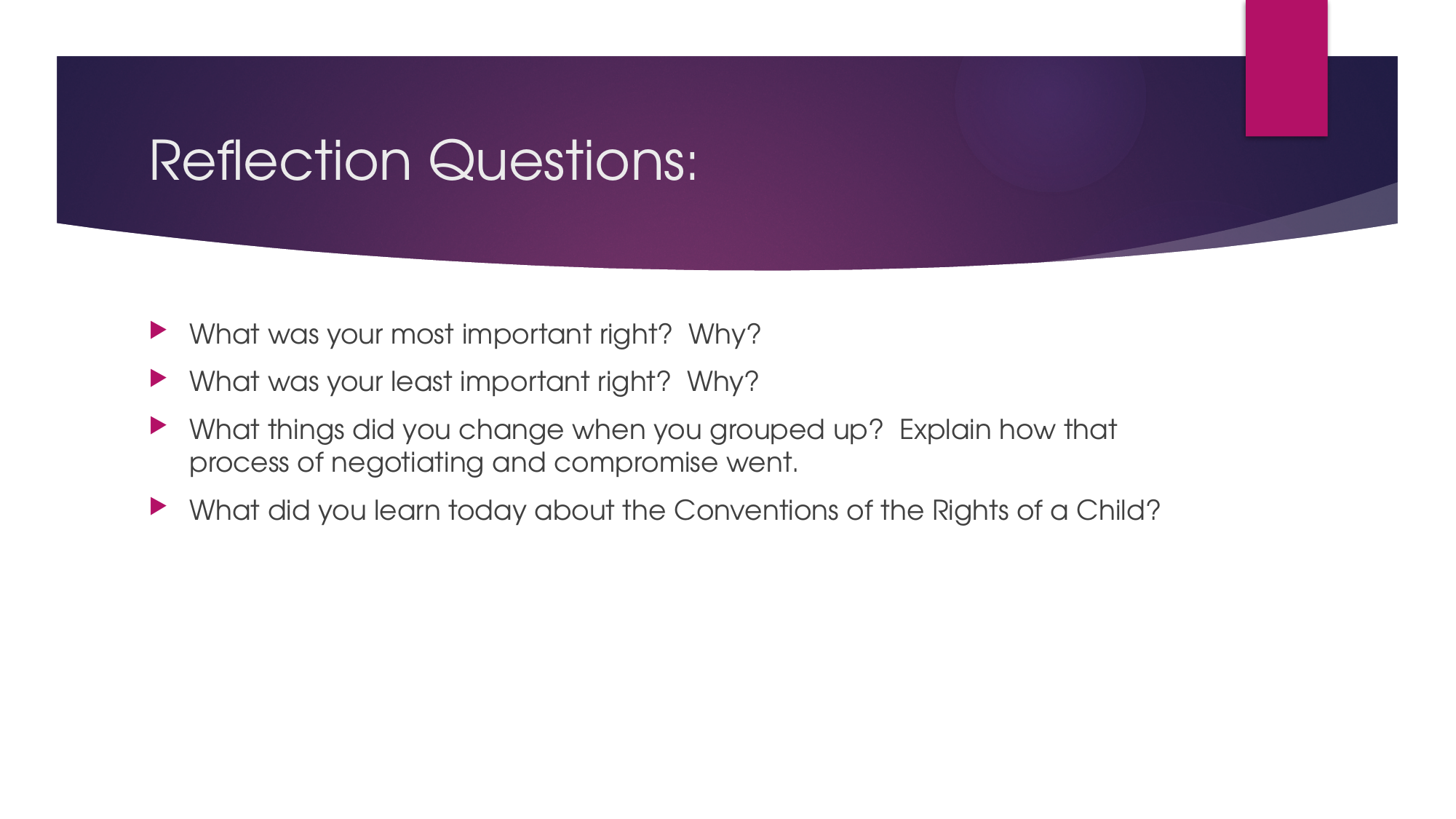

# Reflection Questions:
What was your most important right?  Why?
What was your least important right?  Why?
What things did you change when you grouped up?  Explain how that process of negotiating and compromise went.
What did you learn today about the Conventions of the Rights of a Child?